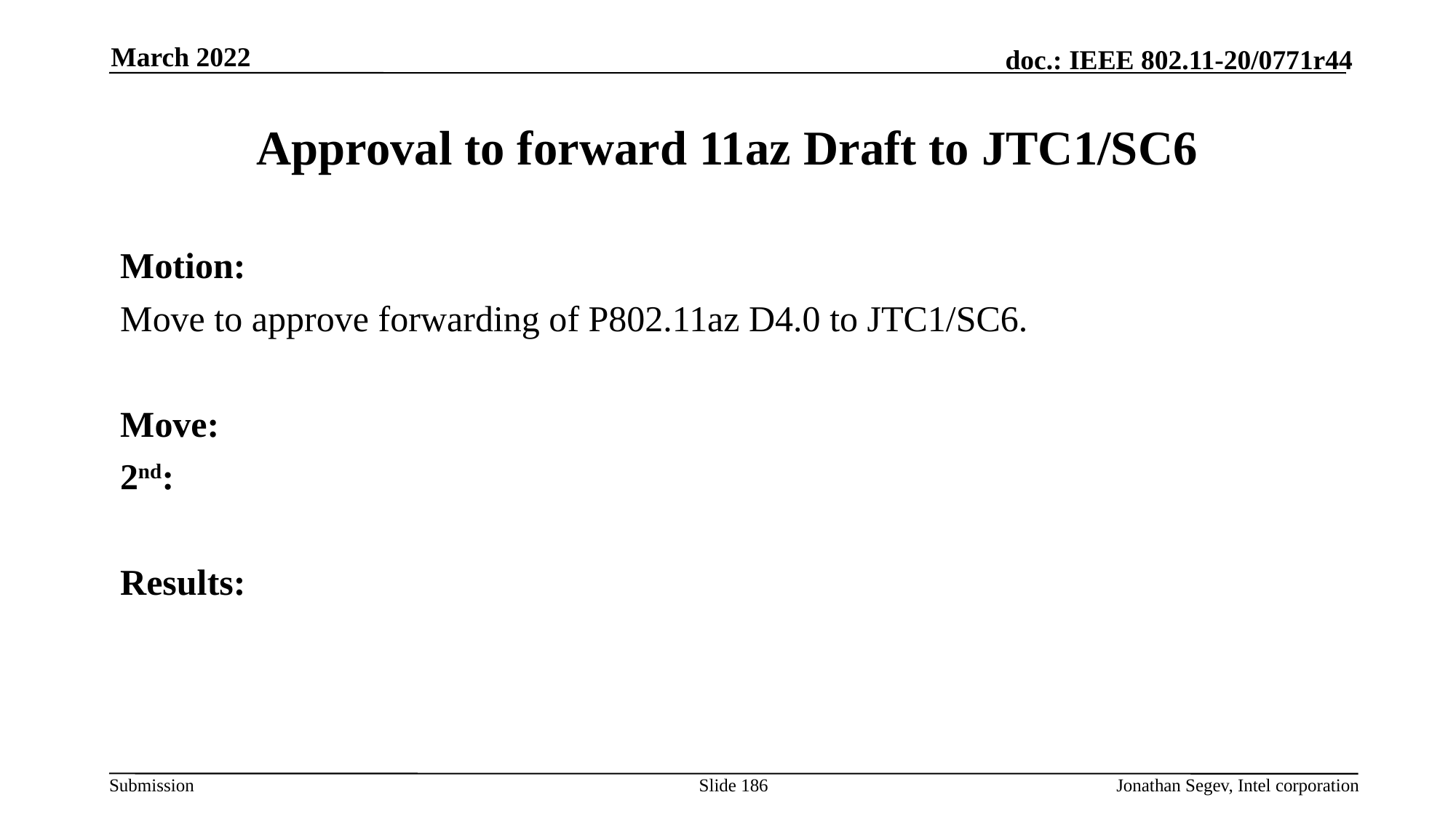

March 2022
# Approval to forward 11az Draft to JTC1/SC6
Motion:
Move to approve forwarding of P802.11az D4.0 to JTC1/SC6.

Move:
2nd:

Results:
Slide 186
Jonathan Segev, Intel corporation